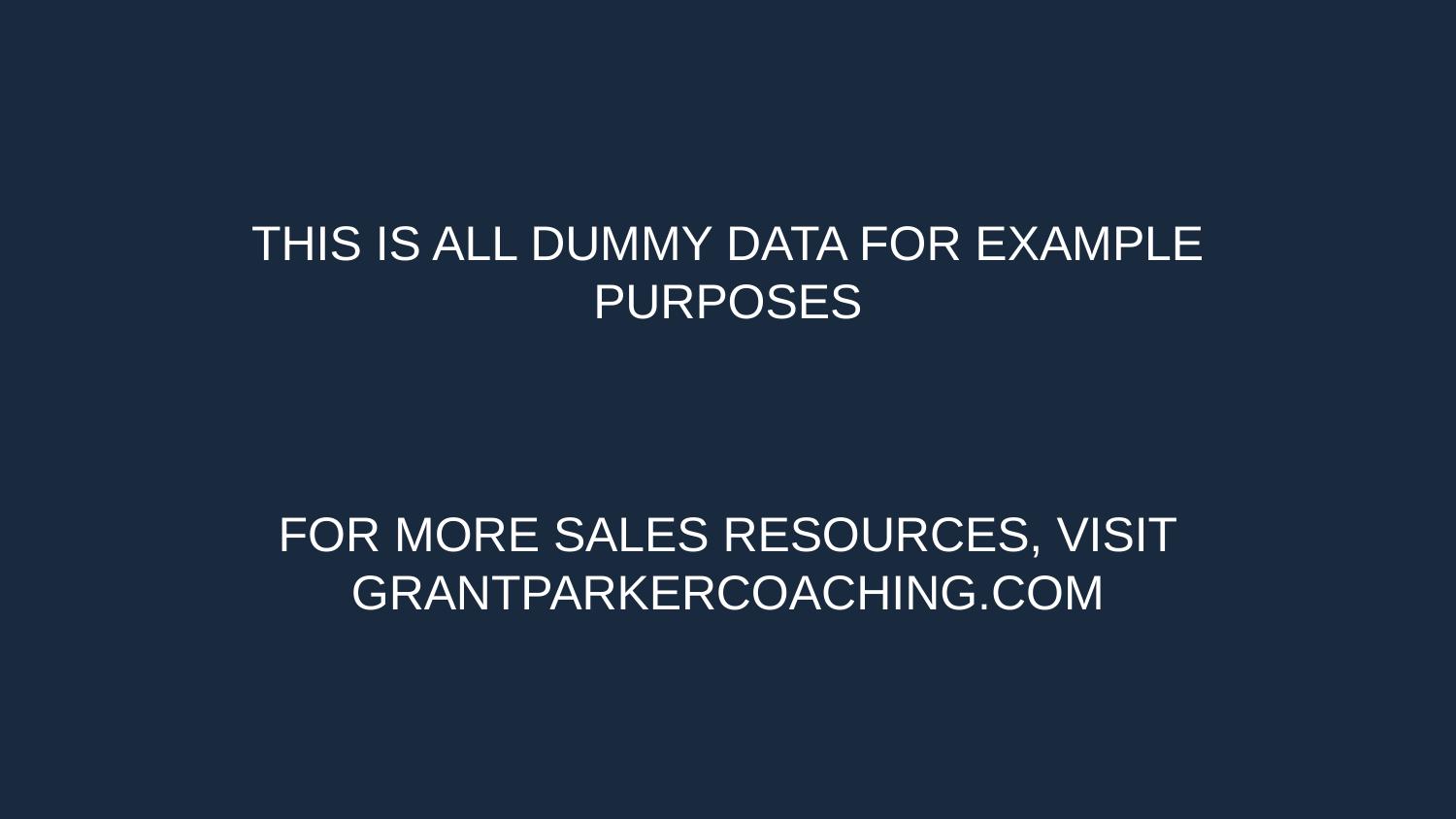

THIS IS ALL DUMMY DATA FOR EXAMPLE PURPOSES

FOR MORE SALES RESOURCES, VISIT GRANTPARKERCOACHING.COM